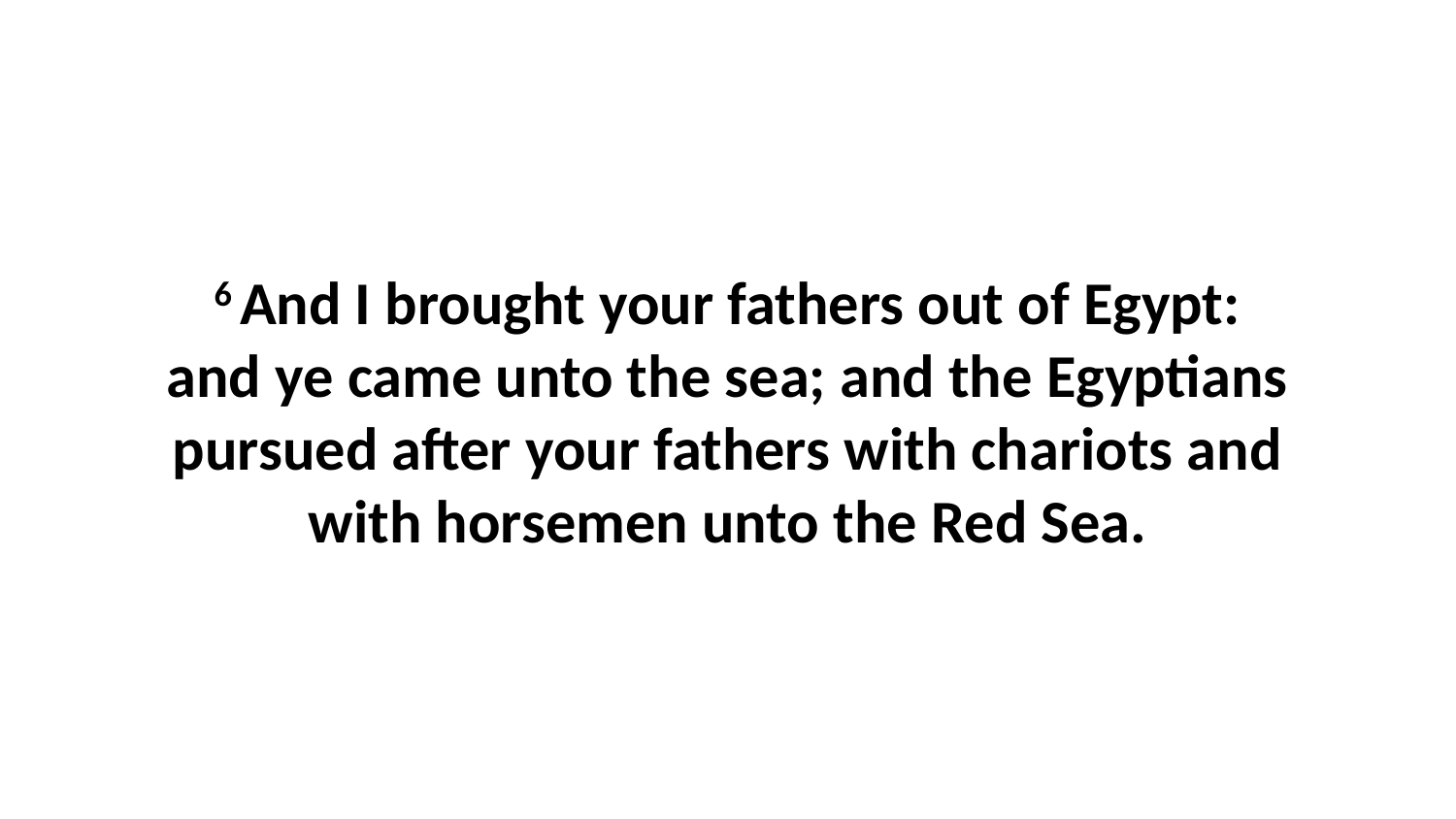

6 And I brought your fathers out of Egypt: and ye came unto the sea; and the Egyptians pursued after your fathers with chariots and with horsemen unto the Red Sea.